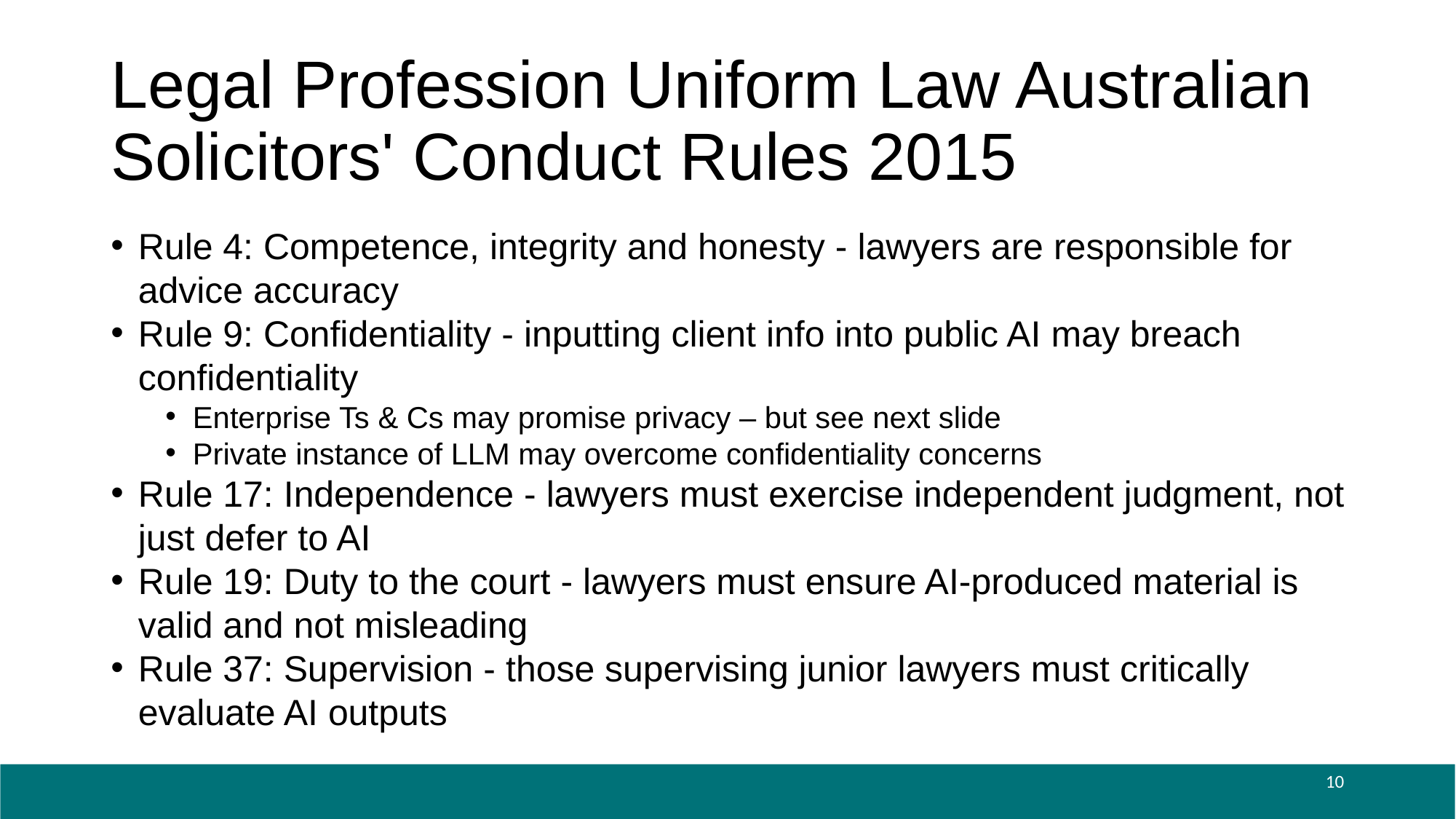

# Legal Profession Uniform Law Australian Solicitors' Conduct Rules 2015

Rule 4: Competence, integrity and honesty - lawyers are responsible for advice accuracy
Rule 9: Confidentiality - inputting client info into public AI may breach confidentiality
Enterprise Ts & Cs may promise privacy – but see next slide
Private instance of LLM may overcome confidentiality concerns
Rule 17: Independence - lawyers must exercise independent judgment, not just defer to AI
Rule 19: Duty to the court - lawyers must ensure AI-produced material is valid and not misleading
Rule 37: Supervision - those supervising junior lawyers must critically evaluate AI outputs

10